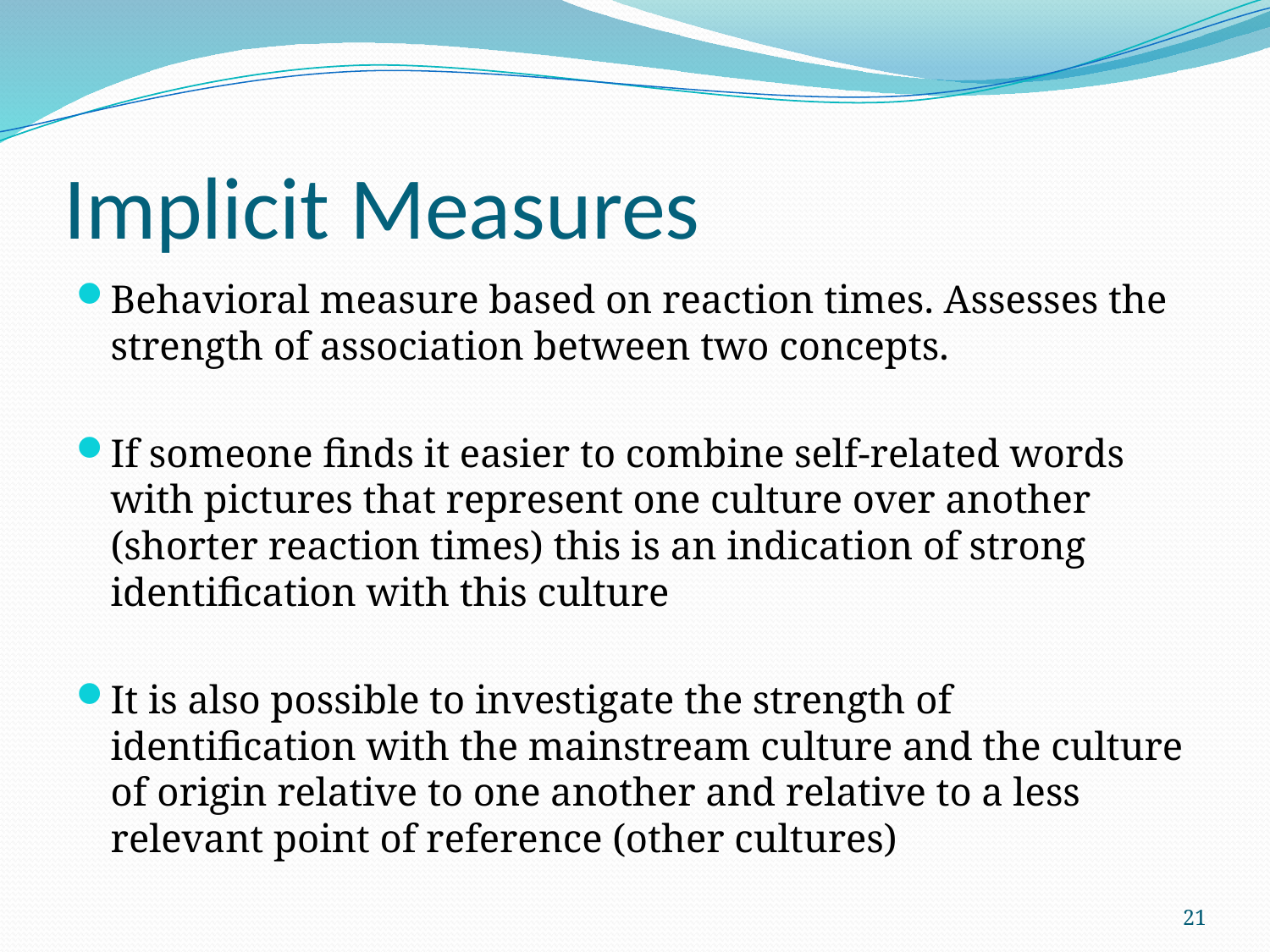

# Implicit Measures
Behavioral measure based on reaction times. Assesses the strength of association between two concepts.

If someone finds it easier to combine self-related words with pictures that represent one culture over another (shorter reaction times) this is an indication of strong identification with this culture

It is also possible to investigate the strength of identification with the mainstream culture and the culture of origin relative to one another and relative to a less relevant point of reference (other cultures)
21